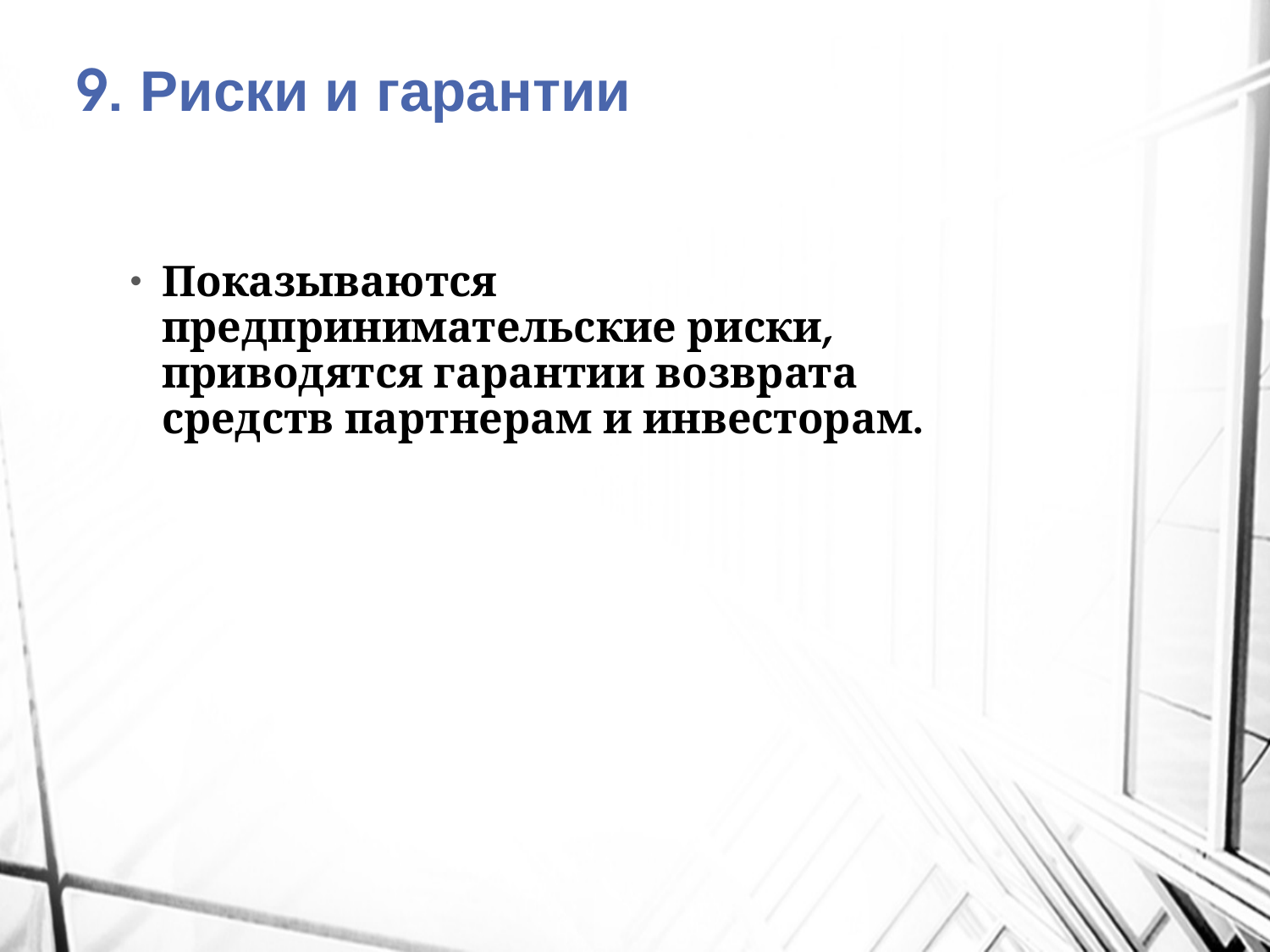

# 9. Риски и гарантии
Показываются предпринимательские риски, приводятся гарантии возврата средств партнерам и инвесторам.